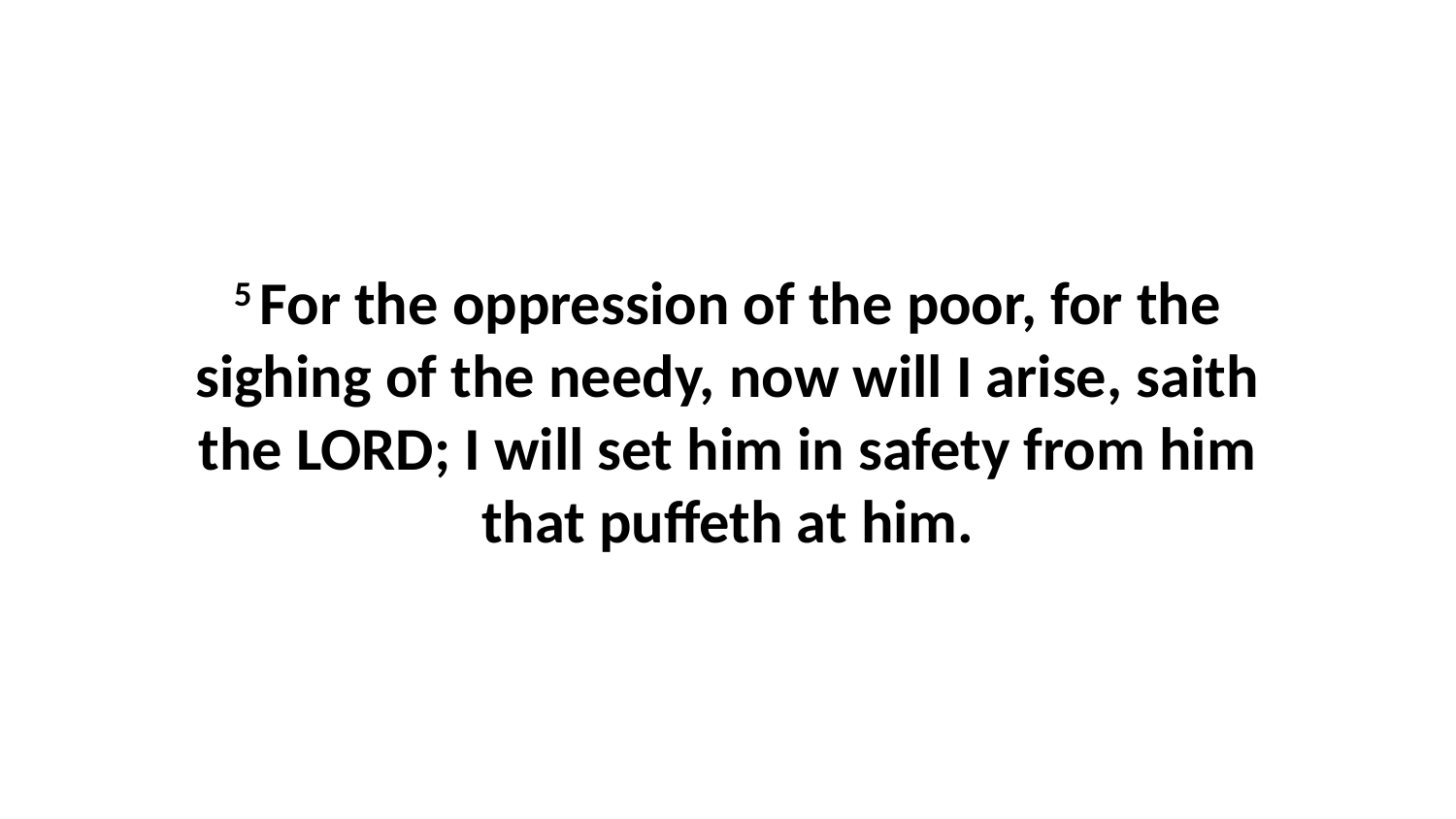

5 For the oppression of the poor, for the sighing of the needy, now will I arise, saith the LORD; I will set him in safety from him that puffeth at him.